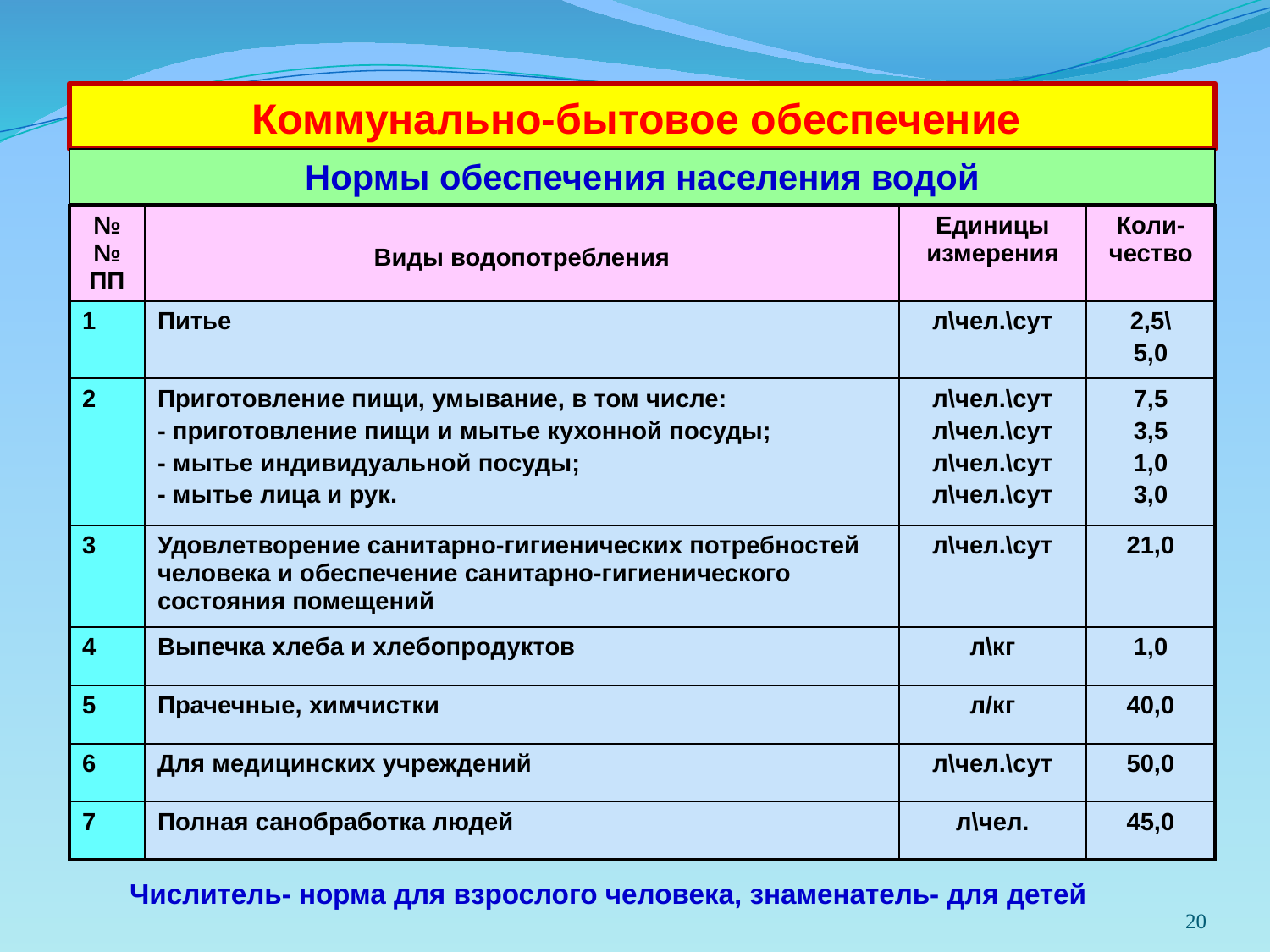

Коммунально-бытовое обеспечение
Нормы обеспечения населения водой
#
| №№ ПП | Виды водопотребления | Единицы измерения | Коли-чество |
| --- | --- | --- | --- |
| 1 | Питье | л\чел.\сут | 2,5\ 5,0 |
| 2 | Приготовление пищи, умывание, в том числе: - приготовление пищи и мытье кухонной посуды; - мытье индивидуальной посуды; - мытье лица и рук. | л\чел.\сут л\чел.\сут л\чел.\сут л\чел.\сут | 7,5 3,5 1,0 3,0 |
| 3 | Удовлетворение санитарно-гигиенических потребностей человека и обеспечение санитарно-гигиенического состояния помещений | л\чел.\сут | 21,0 |
| 4 | Выпечка хлеба и хлебопродуктов | л\кг | 1,0 |
| 5 | Прачечные, химчистки | л/кг | 40,0 |
| 6 | Для медицинских учреждений | л\чел.\сут | 50,0 |
| 7 | Полная санобработка людей | л\чел. | 45,0 |
       Числитель- норма для взрослого человека, знаменатель- для детей
20